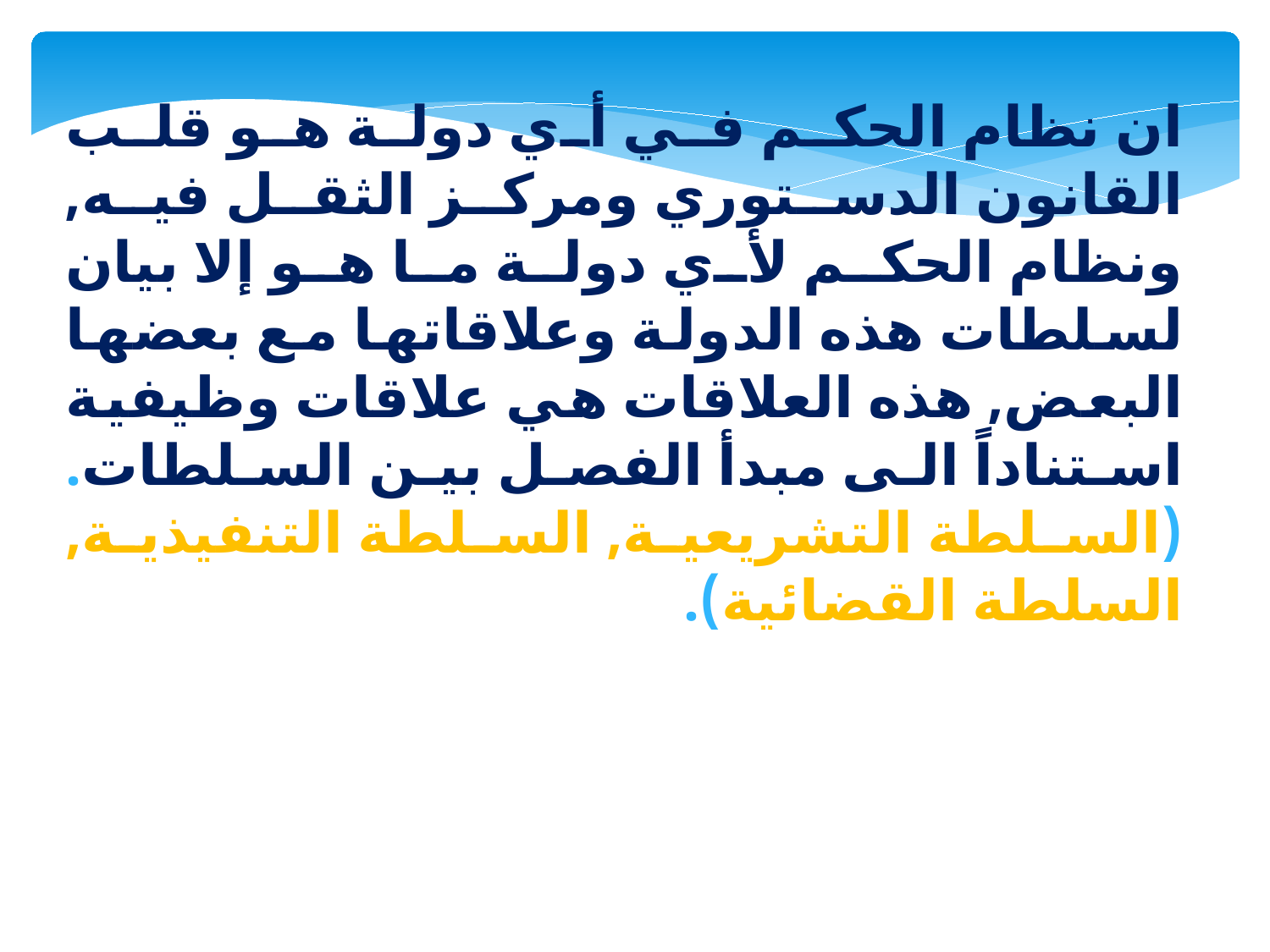

ان نظام الحكم في أي دولة هو قلب القانون الدستوري ومركز الثقل فيه, ونظام الحكم لأي دولة ما هو إلا بيان لسلطات هذه الدولة وعلاقاتها مع بعضها البعض, هذه العلاقات هي علاقات وظيفية استناداً الى مبدأ الفصل بين السلطات.(السلطة التشريعية, السلطة التنفيذية, السلطة القضائية).